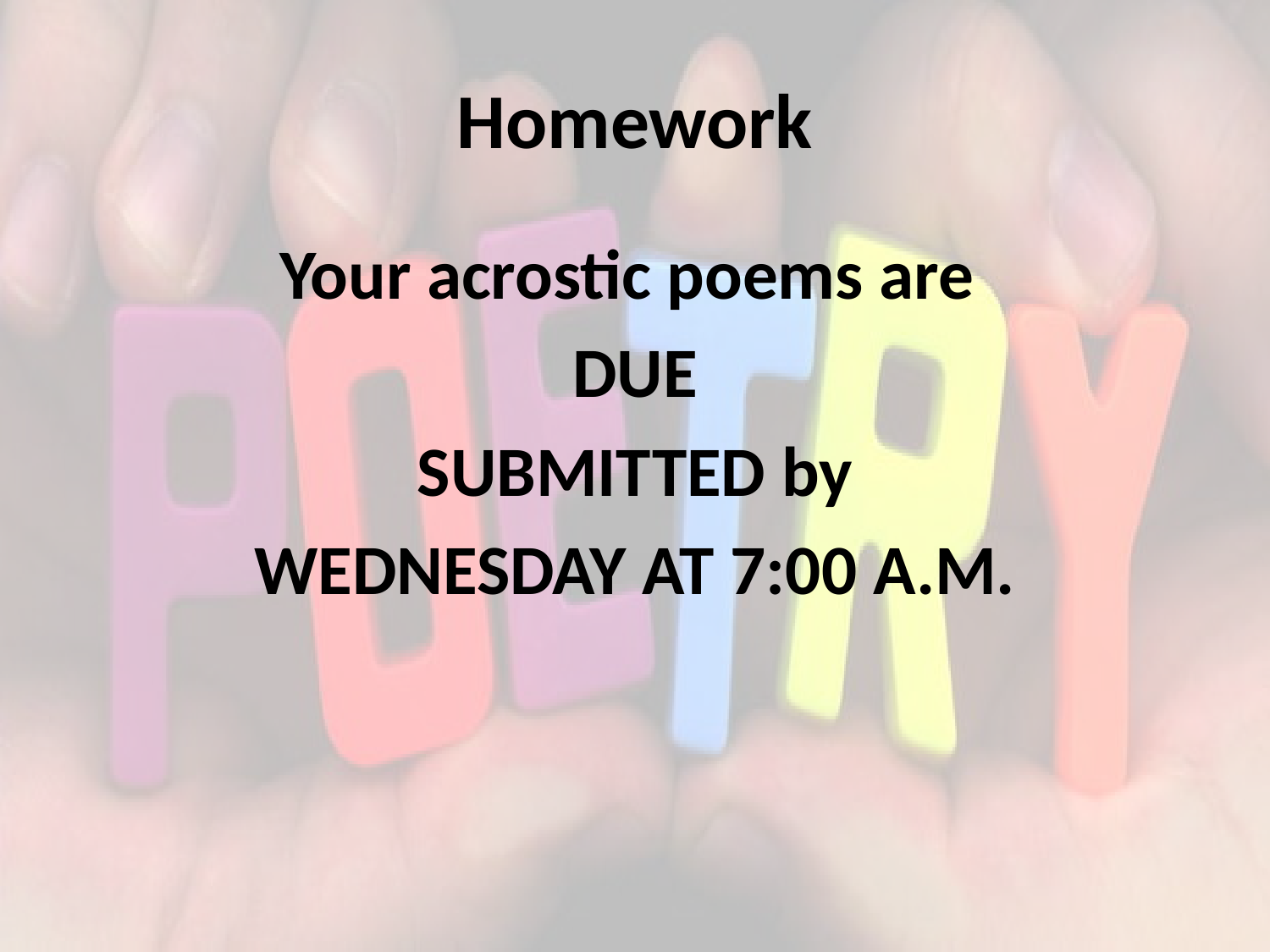

# Homework
Your acrostic poems are
DUE
SUBMITTED by
WEDNESDAY AT 7:00 A.M.